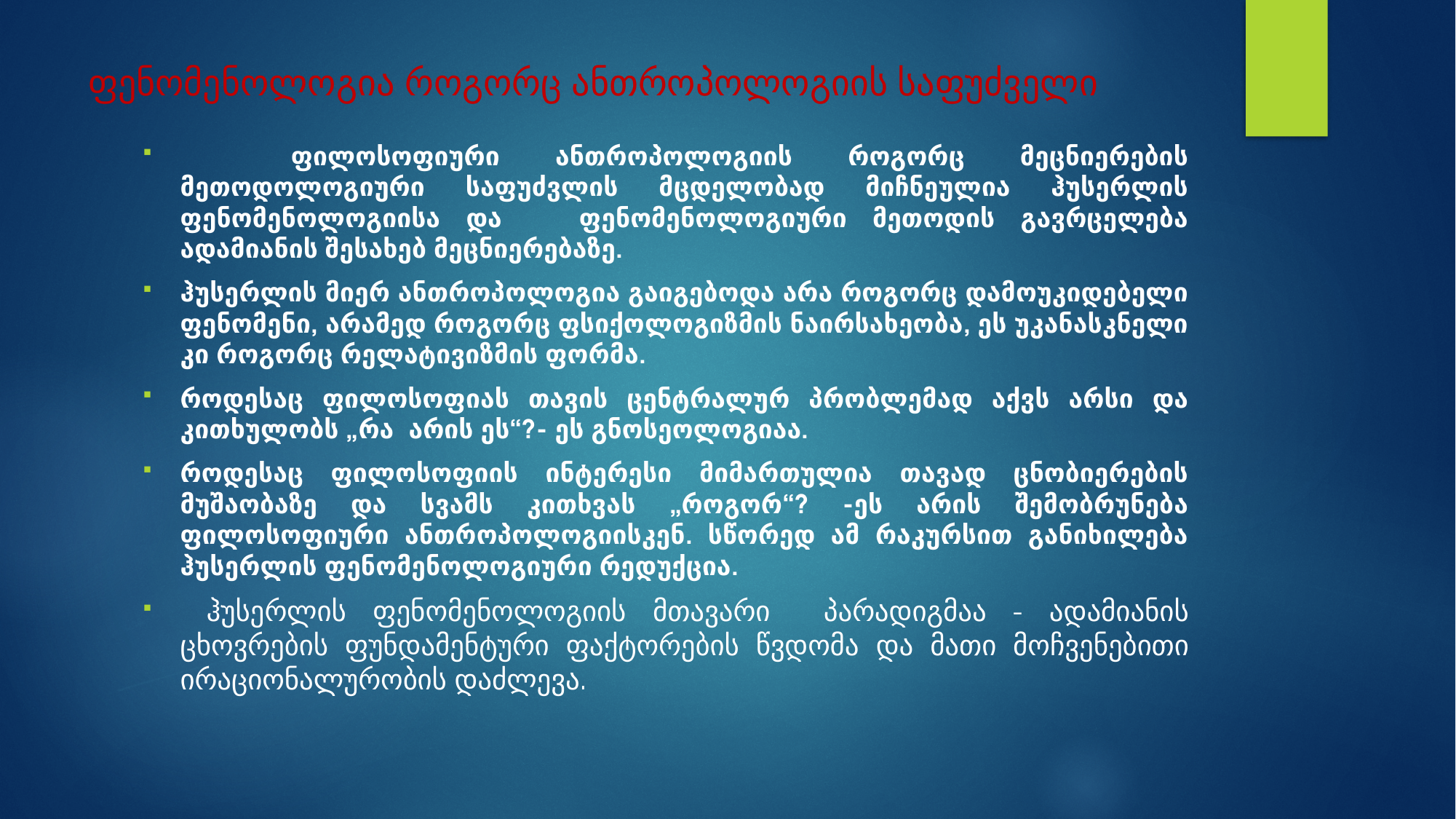

# ფენომენოლოგია როგორც ანთროპოლოგიის საფუძველი
  ფილოსოფიური ანთროპოლოგიის როგორც მეცნიერების მეთოდოლოგიური საფუძვლის მცდელობად მიჩნეულია ჰუსერლის ფენომენოლოგიისა და   ფენომენოლოგიური მეთოდის გავრცელება ადამიანის შესახებ მეცნიერებაზე.
ჰუსერლის მიერ ანთროპოლოგია გაიგებოდა არა როგორც დამოუკიდებელი ფენომენი, არამედ როგორც ფსიქოლოგიზმის ნაირსახეობა, ეს უკანასკნელი კი როგორც რელატივიზმის ფორმა.
როდესაც ფილოსოფიას თავის ცენტრალურ პრობლემად აქვს არსი და კითხულობს „რა  არის ეს“?- ეს გნოსეოლოგიაა.
როდესაც ფილოსოფიის ინტერესი მიმართულია თავად ცნობიერების მუშაობაზე და სვამს კითხვას „როგორ“? -ეს არის შემობრუნება ფილოსოფიური ანთროპოლოგიისკენ. სწორედ ამ რაკურსით განიხილება ჰუსერლის ფენომენოლოგიური რედუქცია.
 ჰუსერლის ფენომენოლოგიის მთავარი  პარადიგმაა - ადამიანის ცხოვრების ფუნდამენტური ფაქტორების წვდომა და მათი მოჩვენებითი ირაციონალურობის დაძლევა.